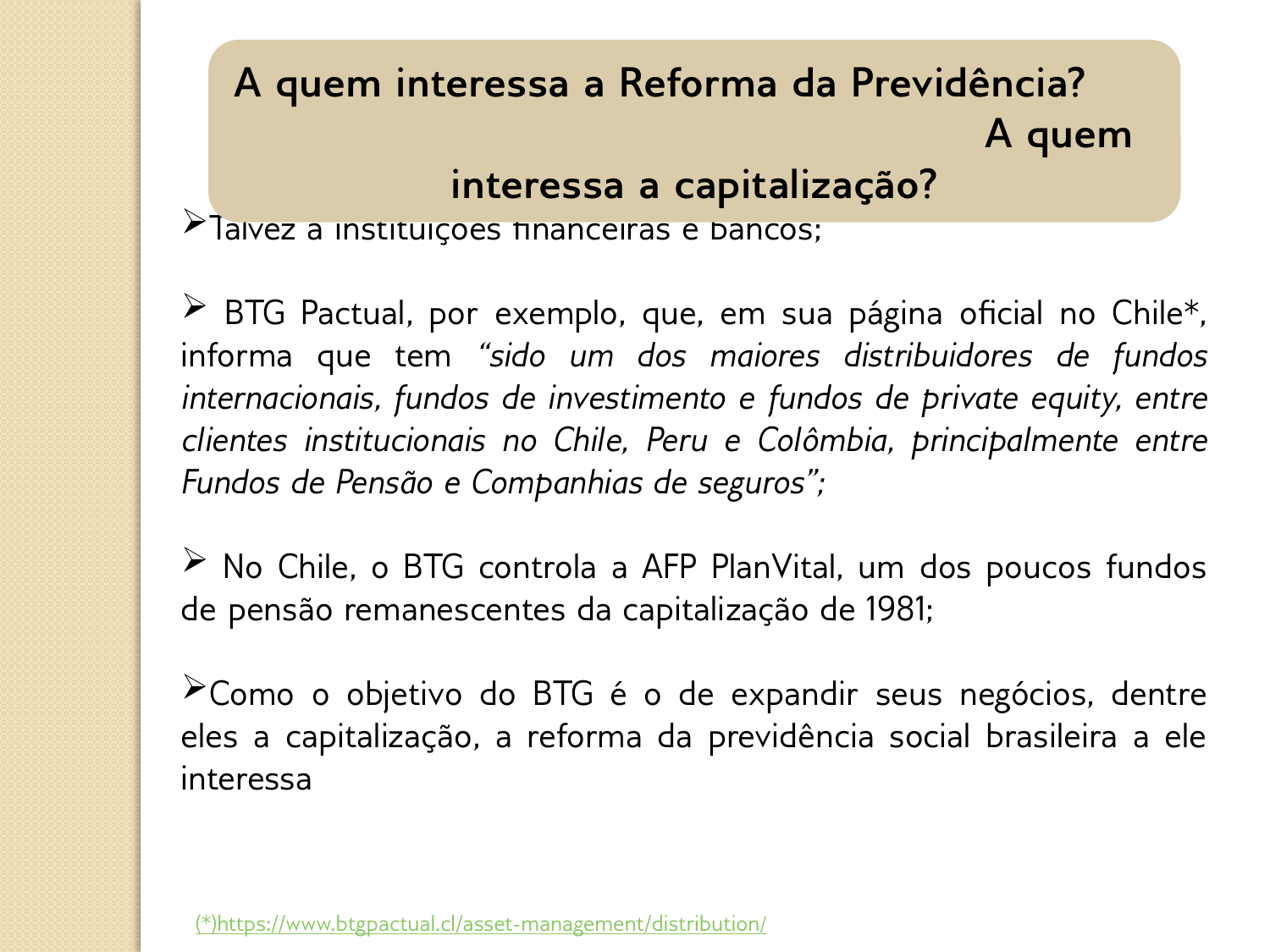

A quem interessa a Reforma da Previdência?                                                           A quem interessa a capitalização?
Talvez à instituições financeiras e bancos;

 BTG Pactual, por exemplo, que, em sua página oficial no Chile*, informa que tem “sido um dos maiores distribuidores de fundos internacionais, fundos de investimento e fundos de private equity, entre clientes institucionais no Chile, Peru e Colômbia, principalmente entre Fundos de Pensão e Companhias de seguros”;

 No Chile, o BTG controla a AFP PlanVital, um dos poucos fundos de pensão remanescentes da capitalização de 1981;

Como o objetivo do BTG é o de expandir seus negócios, dentre eles a capitalização, a reforma da previdência social brasileira a ele interessa
(*)https://www.btgpactual.cl/asset-management/distribution/